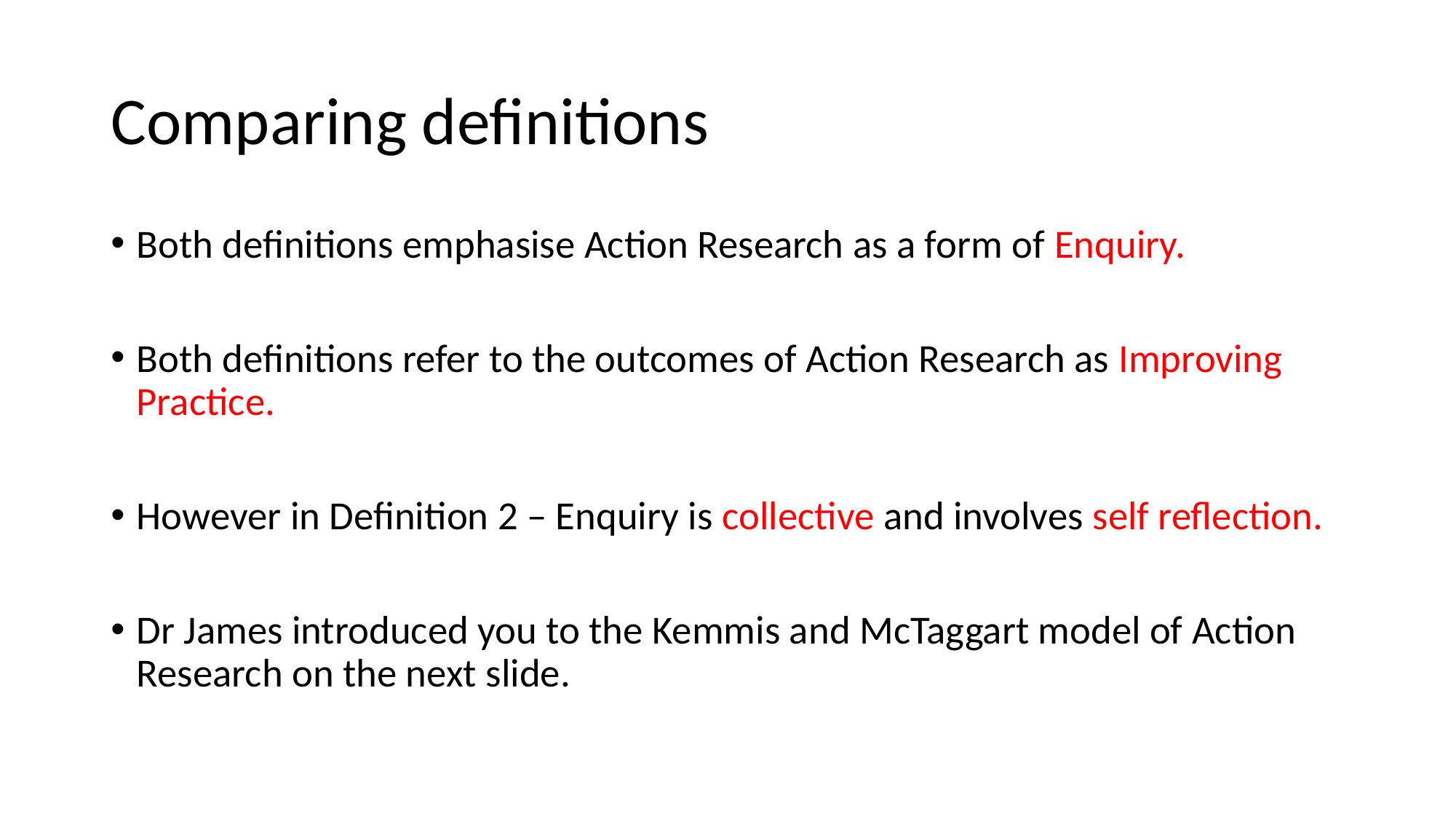

# Comparing definitions
Both definitions emphasise Action Research as a form of Enquiry.

Both definitions refer to the outcomes of Action Research as Improving Practice.

However in Definition 2 – Enquiry is collective and involves self reflection.

Dr James introduced you to the Kemmis and McTaggart model of Action Research on the next slide.